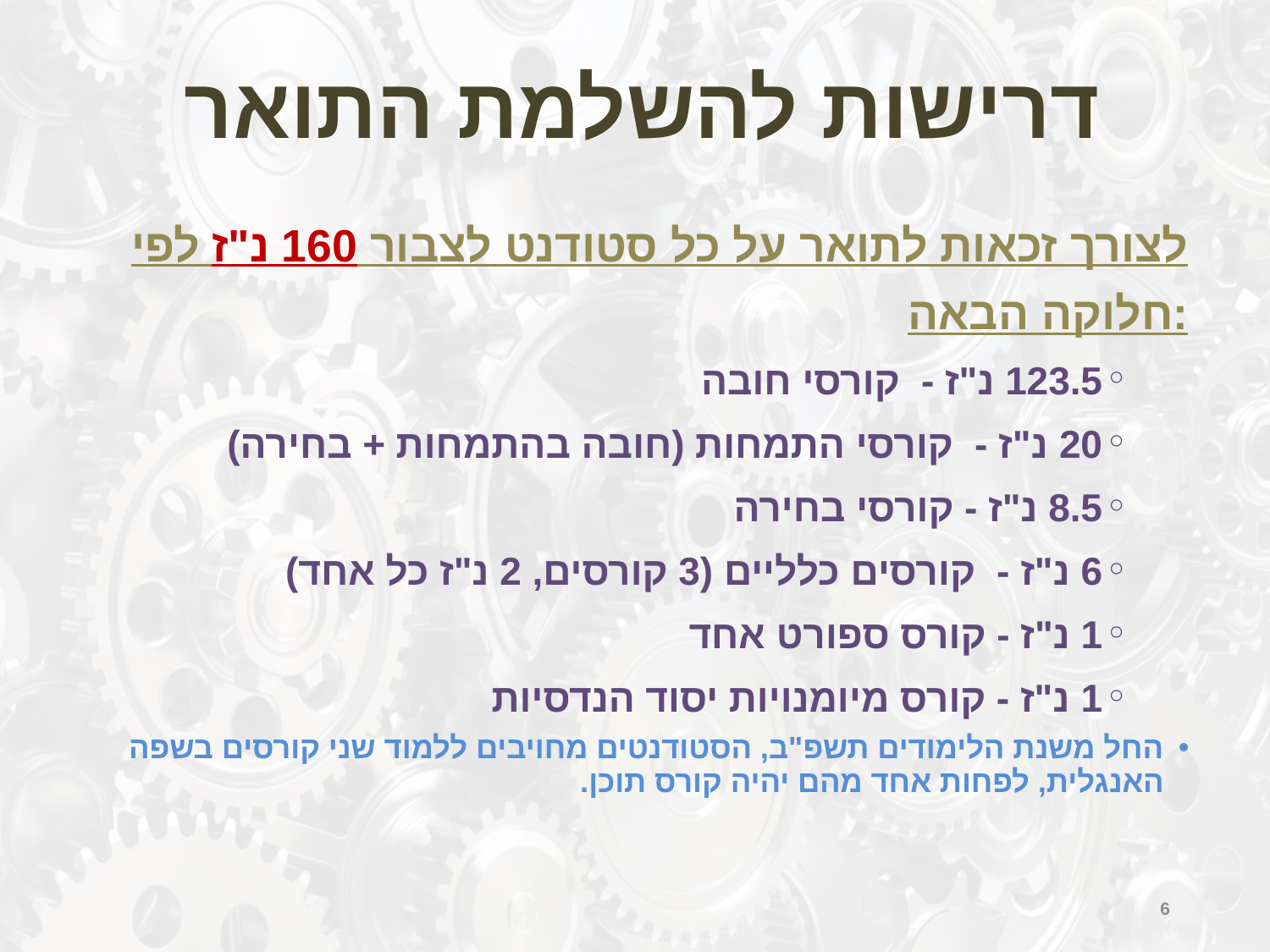

# דרישות להשלמת התואר
לצורך זכאות לתואר על כל סטודנט לצבור 160 נ"ז לפי חלוקה הבאה:
123.5 נ"ז -  קורסי חובה
20 נ"ז -  קורסי התמחות (חובה בהתמחות + בחירה)
8.5 נ"ז - קורסי בחירה
6 נ"ז -  קורסים כלליים (3 קורסים, 2 נ"ז כל אחד)
1 נ"ז - קורס ספורט אחד
1 נ"ז - קורס מיומנויות יסוד הנדסיות
החל משנת הלימודים תשפ"ב, הסטודנטים מחויבים ללמוד שני קורסים בשפה האנגלית, לפחות אחד מהם יהיה קורס תוכן.

6